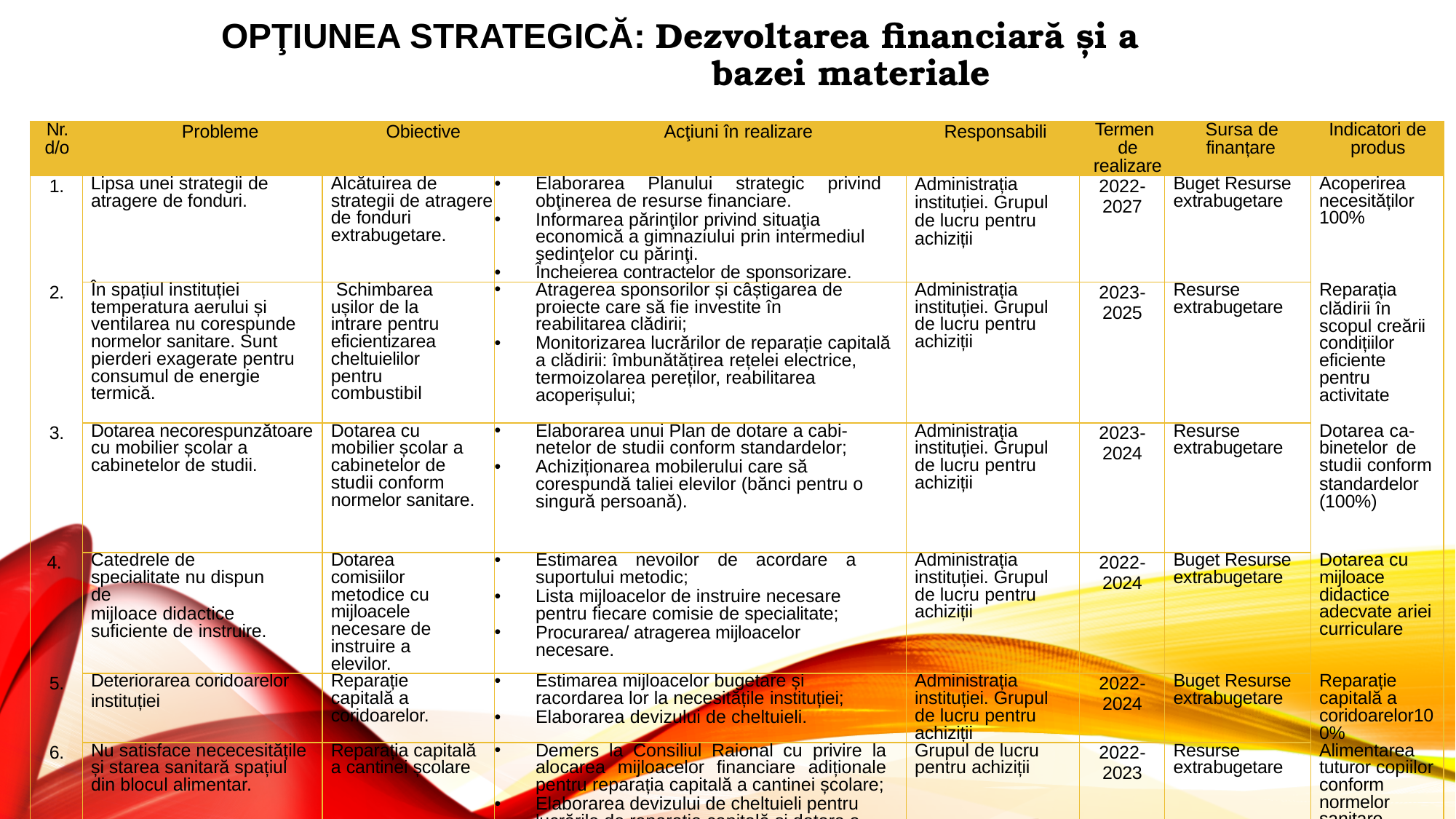

# OPŢIUNEA STRATEGICĂ: Dezvoltarea financiară și a bazei materiale
| Nr. d/o | Probleme | Obiective | Acţiuni în realizare | Responsabili | Termen de realizare | Sursa de finanțare | Indicatori de produs |
| --- | --- | --- | --- | --- | --- | --- | --- |
| 1. | Lipsa unei strategii de atragere de fonduri. | Alcătuirea de strategii de atragere de fonduri extrabugetare. | Elaborarea Planului strategic privind obţinerea de resurse financiare. Informarea părinţilor privind situaţia economică a gimnaziului prin intermediul ședinţelor cu părinţi. Încheierea contractelor de sponsorizare. | Administrația instituției. Grupul de lucru pentru achiziții | 2022-2027 | Buget Resurse extrabugetare | Acoperirea necesităților 100% |
| 2. | În spațiul instituției temperatura aerului și ventilarea nu corespunde normelor sanitare. Sunt pierderi exagerate pentru consumul de energie termică. | Schimbarea ușilor de la intrare pentru eficientizarea cheltuielilor pentru combustibil | Atragerea sponsorilor și câștigarea de proiecte care să fie investite în reabilitarea clădirii; Monitorizarea lucrărilor de reparație capitală a clădirii: îmbunătățirea rețelei electrice, termoizolarea pereților, reabilitarea acoperișului; | Administrația instituției. Grupul de lucru pentru achiziții | 2023-2025 | Resurse extrabugetare | Reparația clădirii în scopul creării condițiilor eficiente pentru activitate |
| 3. | Dotarea necorespunzătoare cu mobilier școlar a cabinetelor de studii. | Dotarea cu mobilier școlar a cabinetelor de studii conform normelor sanitare. | Elaborarea unui Plan de dotare a cabi- netelor de studii conform standardelor; Achiziționarea mobilerului care să corespundă taliei elevilor (bănci pentru o singură persoană). | Administrația instituției. Grupul de lucru pentru achiziții | 2023-2024 | Resurse extrabugetare | Dotarea ca- binetelor de studii conform standardelor (100%) |
| 4. | Catedrele de specialitate nu dispun de mijloace didactice suficiente de instruire. | Dotarea comisiilor metodice cu mijloacele necesare de instruire a elevilor. | Estimarea nevoilor de acordare a suportului metodic; Lista mijloacelor de instruire necesare pentru fiecare comisie de specialitate; Procurarea/ atragerea mijloacelor necesare. | Administrația instituției. Grupul de lucru pentru achiziții | 2022-2024 | Buget Resurse extrabugetare | Dotarea cu mijloace didactice adecvate ariei curriculare |
| 5. | Deteriorarea coridoarelor instituției | Reparație capitală a coridoarelor. | Estimarea mijloacelor bugetare și racordarea lor la necesitățile instituției; Elaborarea devizului de cheltuieli. | Administrația instituției. Grupul de lucru pentru achiziții | 2022-2024 | Buget Resurse extrabugetare | Reparație capitală a coridoarelor100% |
| 6. | Nu satisface nececesitățile și starea sanitară spațiul din blocul alimentar. | Reparația capitală a cantinei școlare | Demers la Consiliul Raional cu privire la alocarea mijloacelor financiare adiționale pentru reparația capitală a cantinei școlare; Elaborarea devizului de cheltuieli pentru lucrările de reparație capitală și dotare a cantinei școlare; Procurarea utilajului tehnologic modern în cantina școlară | Grupul de lucru pentru achiziții | 2022-2023 | Resurse extrabugetare | Alimentarea tuturor copiilor conform normelor sanitaro- igienice |
| 7. | Blocul sanitar este exterior, foarte vechi și nu corespunde deloc necesităților. | Construirea unui bloc sanitar nou (interior sau exterior) | Elaborarea devizului de cheltuieli pentru lucrările de construcție a blocului sanitar; Realizarea lucrărilor de construcție; | Administrația instituției. Grupul de lucru pentru achiziții | 2022-2024 | Resurse extrabugetare | Elevi și cadre didactice asigurate cu bloc sanitar conform cerințelor CSP. |